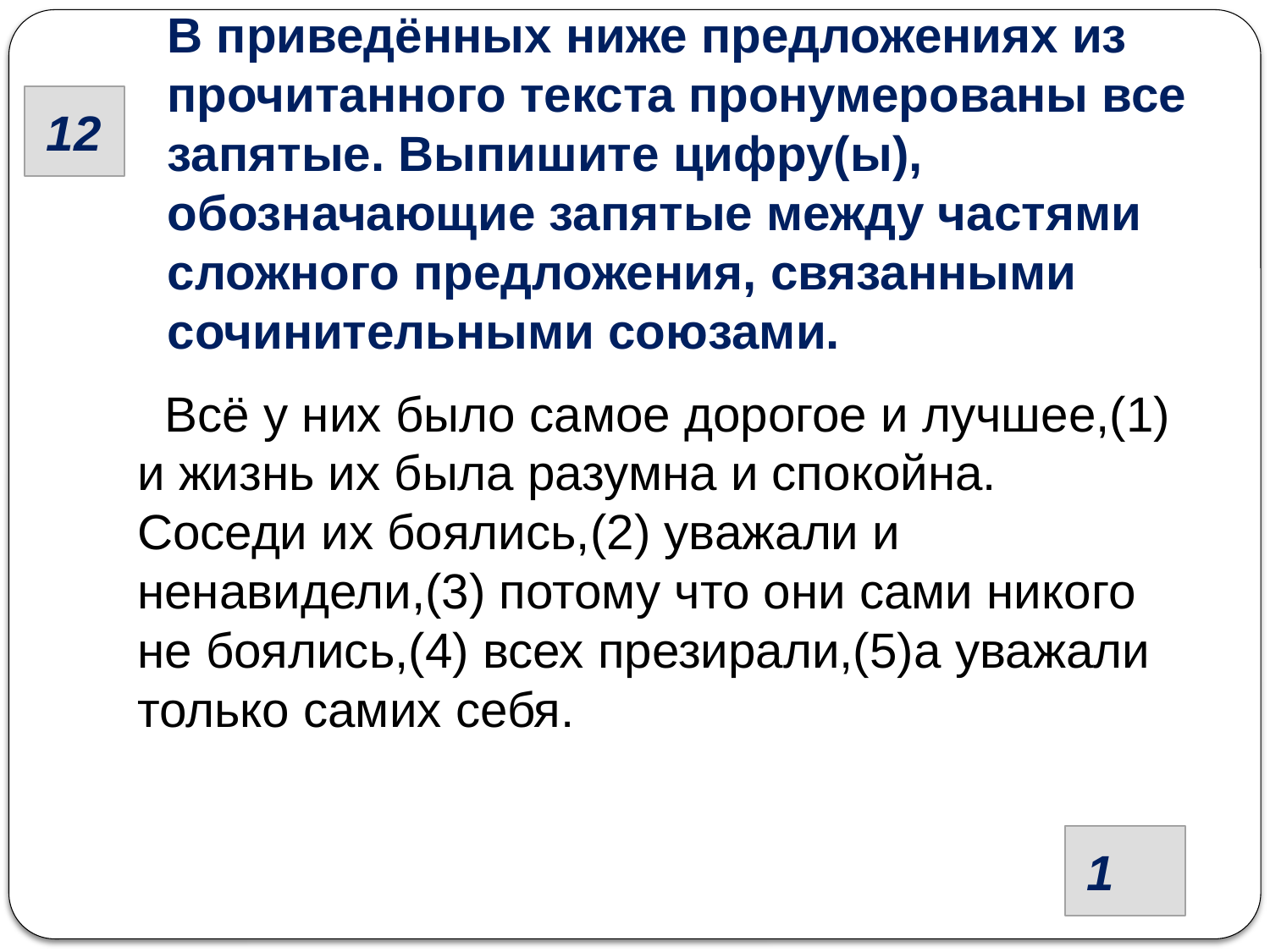

12
# В приведённых ниже предложениях из прочитанного текста пронумерованы все запятые. Выпишите цифру(ы), обозначающие запятые между частями сложного предложения, связанными сочинительными союзами.
  Всё у них было самое дорогое и лучшее,(1) и жизнь их была разумна и спокойна.  Соседи их боялись,(2) уважали и ненавидели,(3) потому что они сами никого не боялись,(4) всех презирали,(5)а уважали только самих себя.

 1